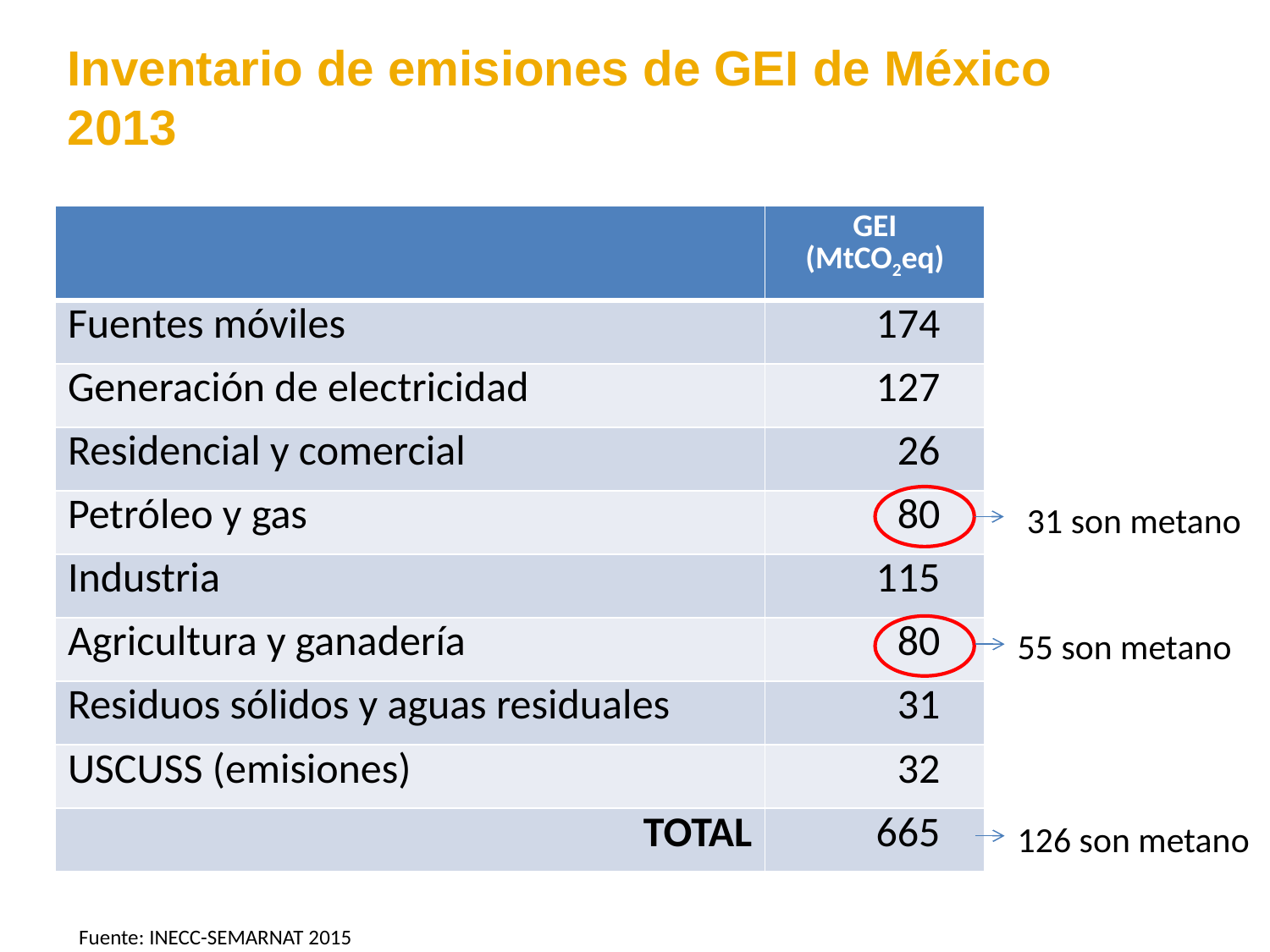

Inventario de emisiones de GEI de México 2013
|  | GEI (MtCO2eq) |
| --- | --- |
| Fuentes móviles | 174 |
| Generación de electricidad | 127 |
| Residencial y comercial | 26 |
| Petróleo y gas | 80 |
| Industria | 115 |
| Agricultura y ganadería | 80 |
| Residuos sólidos y aguas residuales | 31 |
| USCUSS (emisiones) | 32 |
| TOTAL | 665 |

31 son metano

55 son metano
126 son metano
Fuente: INECC-SEMARNAT 2015